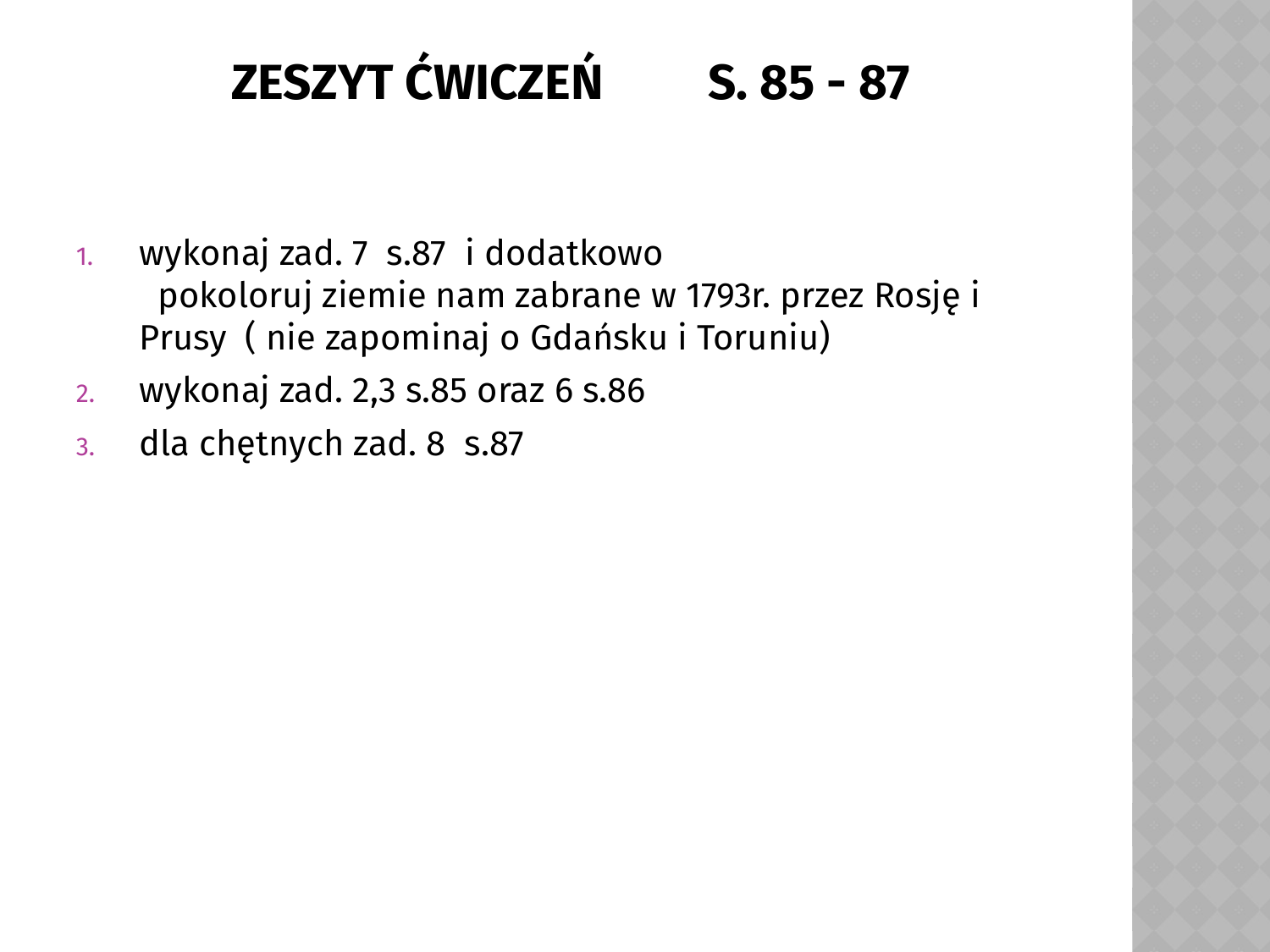

# Zeszyt ćwiczeń         s. 85 - 87
wykonaj zad. 7  s.87  i dodatkowo                                             pokoloruj ziemie nam zabrane w 1793r. przez Rosję i Prusy  ( nie zapominaj o Gdańsku i Toruniu)
wykonaj zad. 2,3 s.85 oraz 6 s.86
dla chętnych zad. 8  s.87